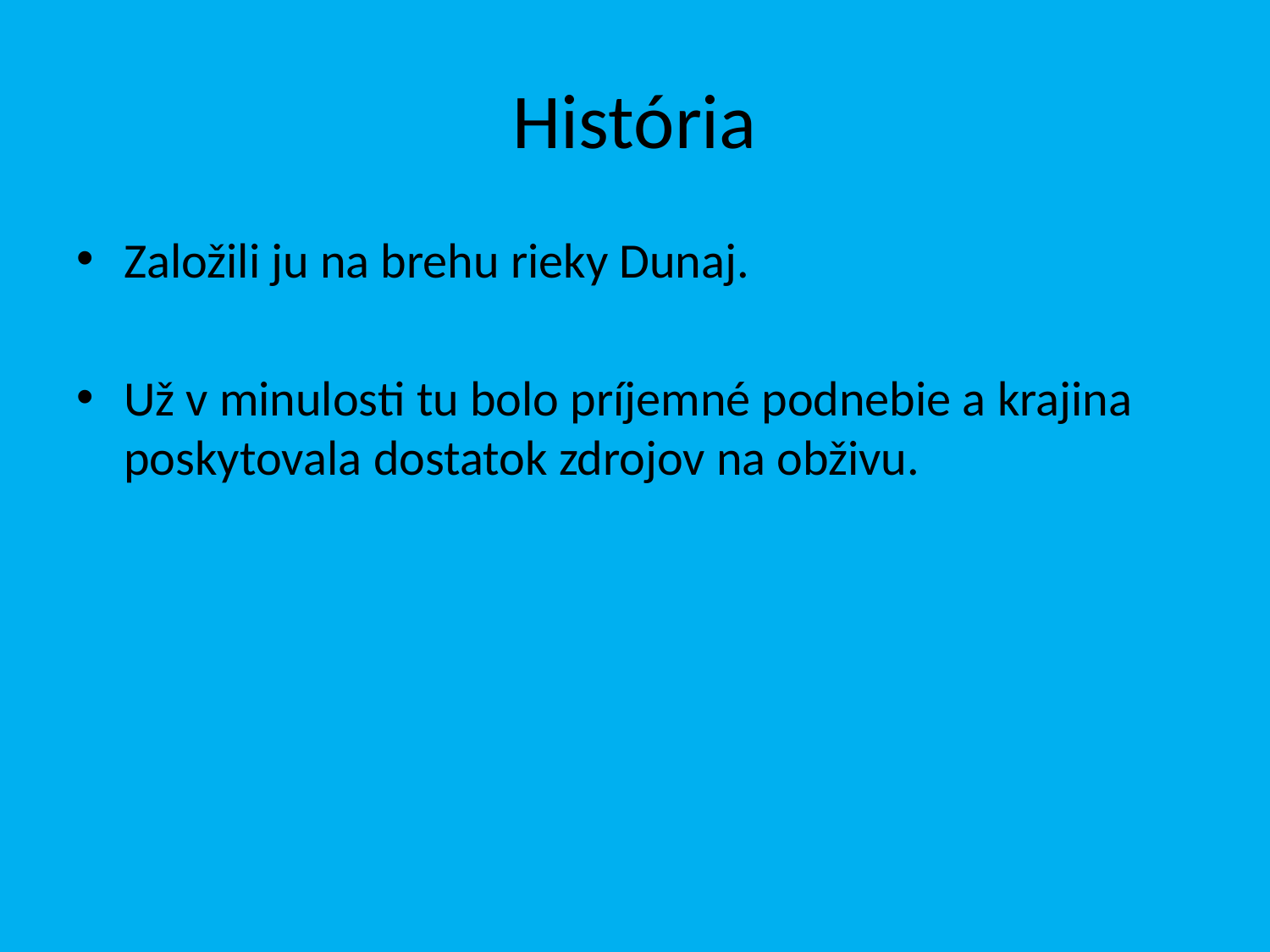

# História
Založili ju na brehu rieky Dunaj.

Už v minulosti tu bolo príjemné podnebie a krajina poskytovala dostatok zdrojov na obživu.